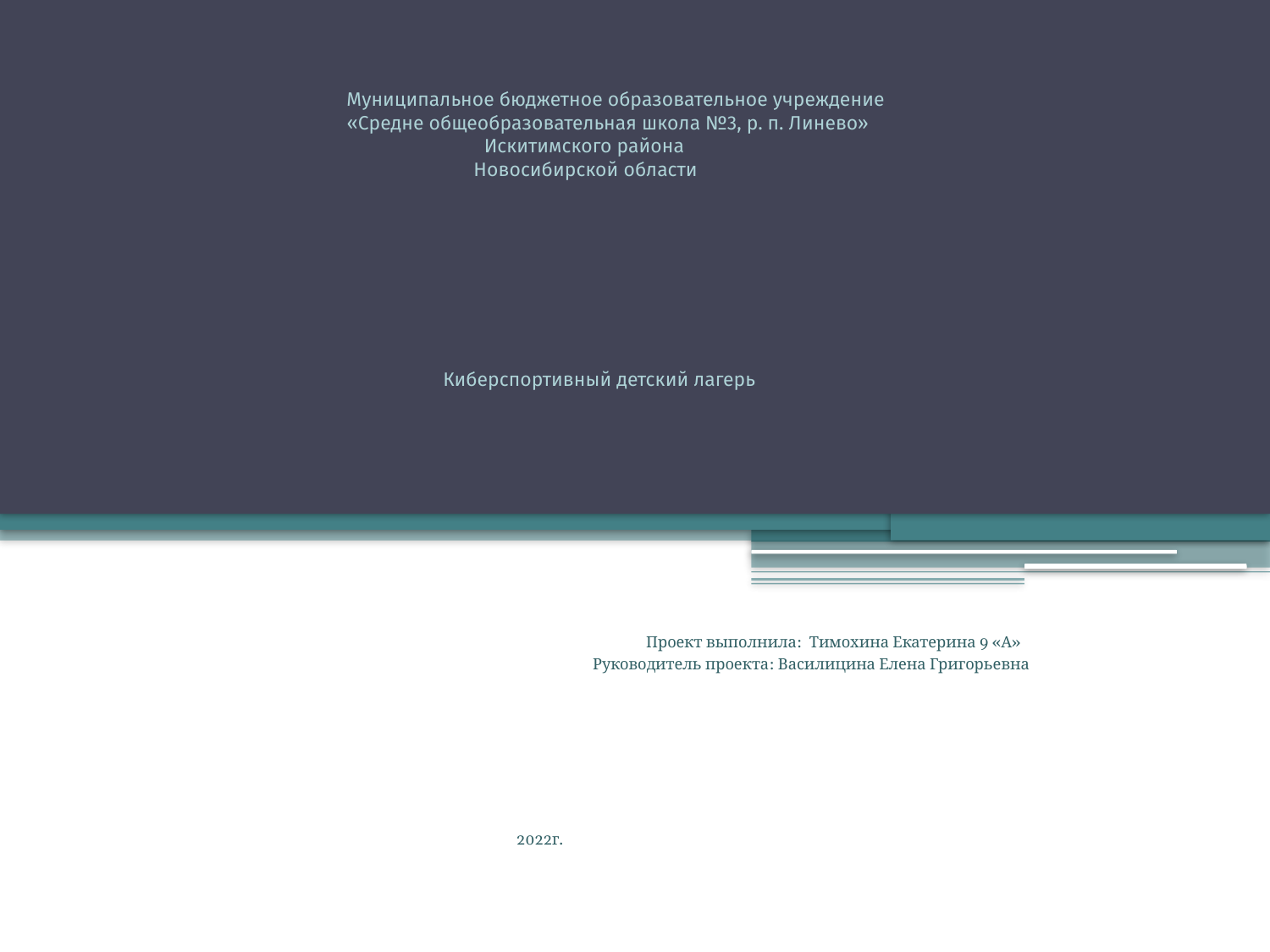

# Муниципальное бюджетное образовательное учреждение «Средне общеобразовательная школа №3, р. п. Линево» Искитимского района Новосибирской области Киберспортивный детский лагерь
                                                                                                                                                      Проект выполнила:  Тимохина Екатерина 9 «А»
                                                                                                                                        Руководитель проекта: Василицина Елена Григорьевна

                                                                                                                    2022г.